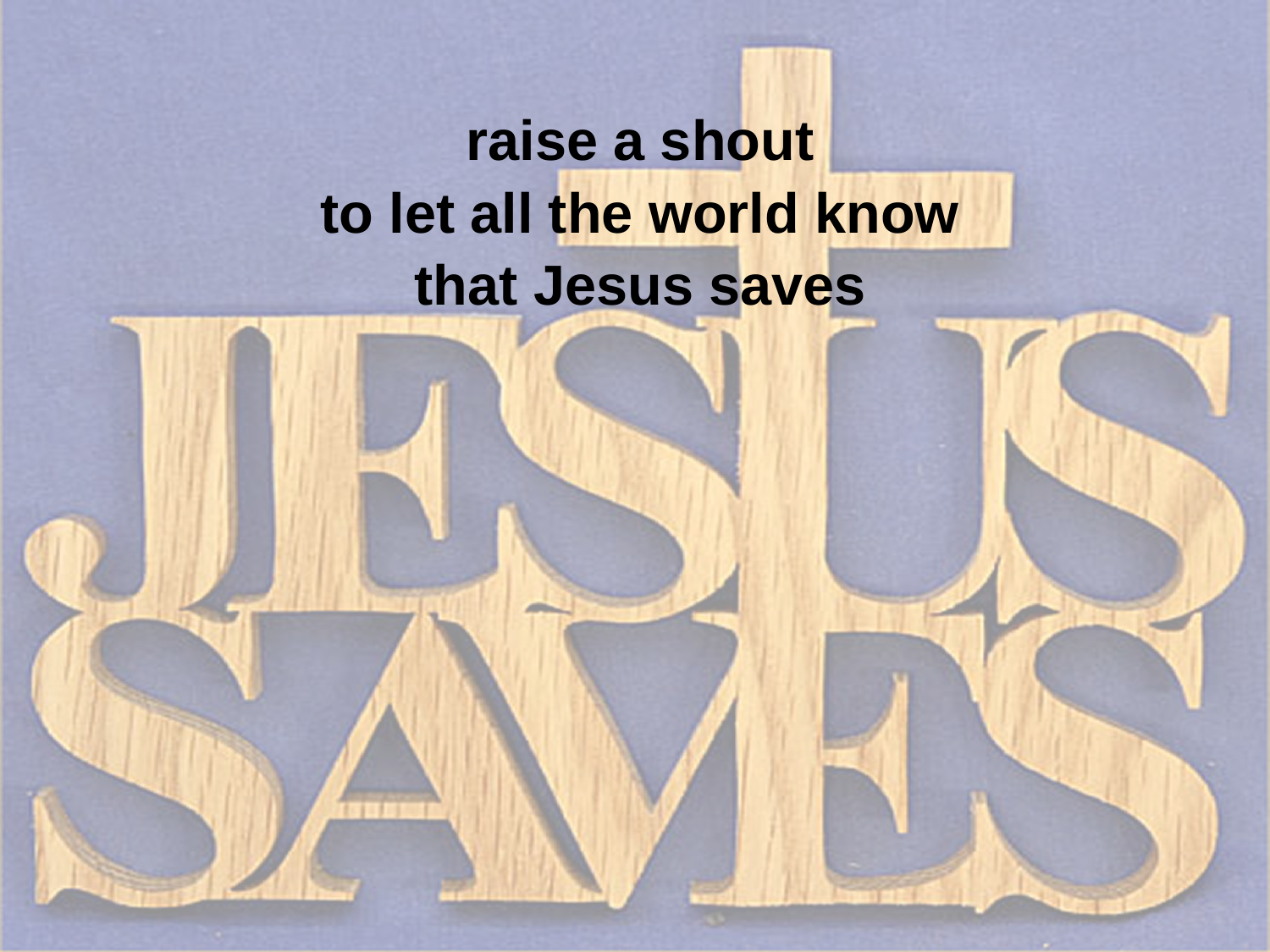

raise a shout
to let all the world know
that Jesus saves